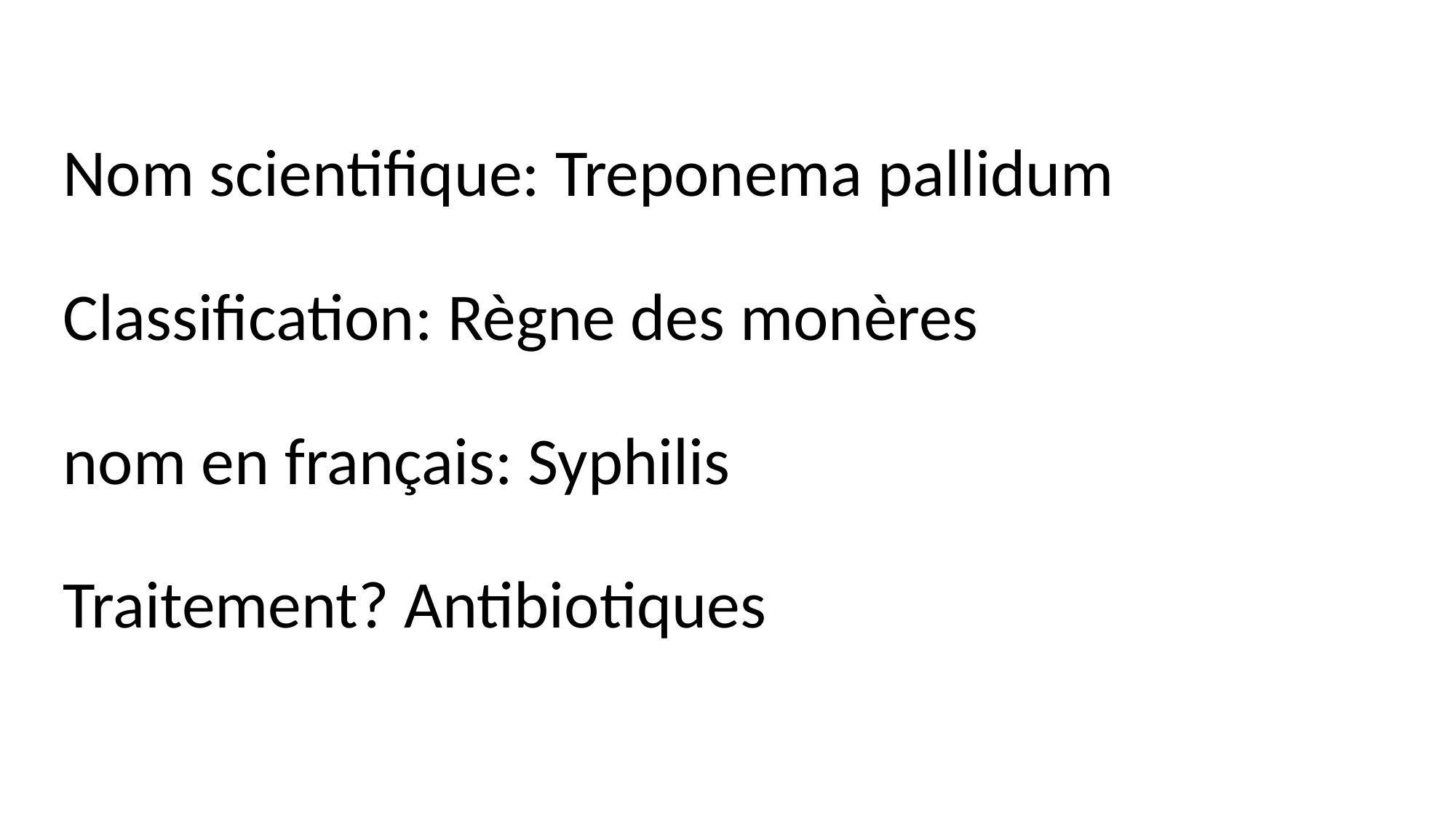

# Nom scientifique: Treponema pallidum Classification: Règne des monères nom en français: Syphilis Traitement? Antibiotiques